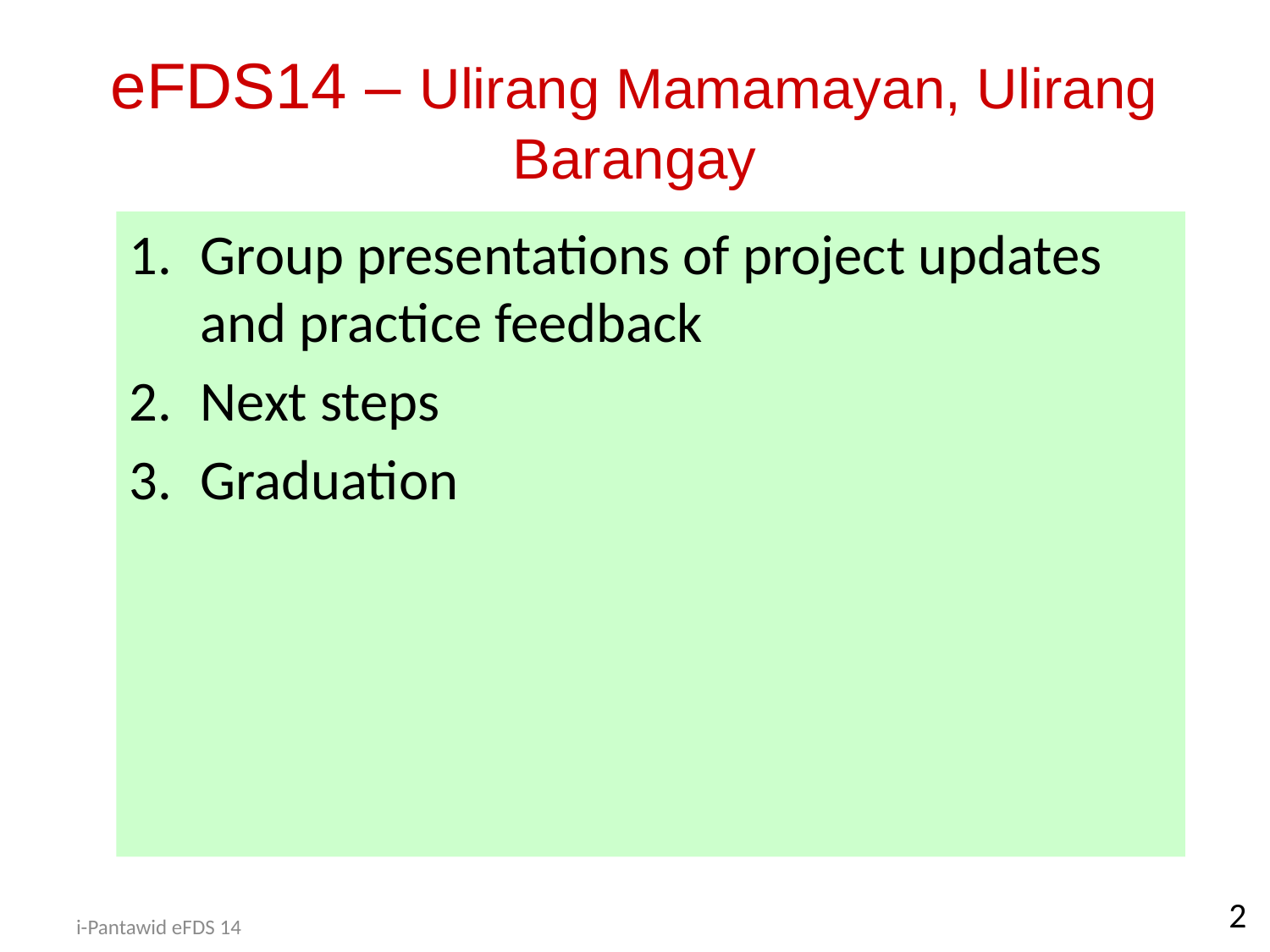

# eFDS14 – Ulirang Mamamayan, Ulirang Barangay
Group presentations of project updates and practice feedback
Next steps
Graduation

2
i-Pantawid eFDS 14